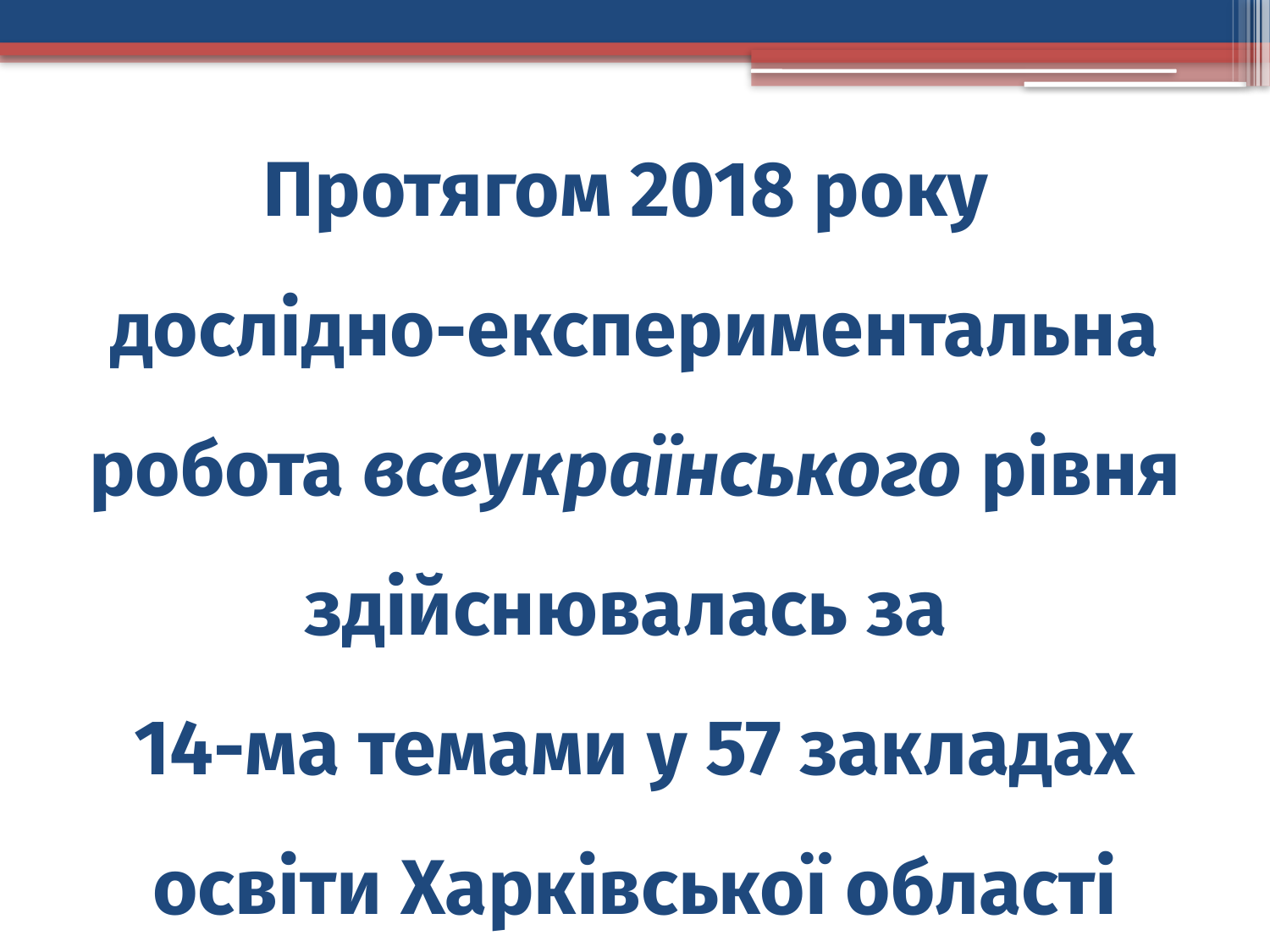

# Протягом 2018 року дослідно-експериментальна робота всеукраїнського рівня здійснювалась за 14-ма темами у 57 закладах освіти Харківської області